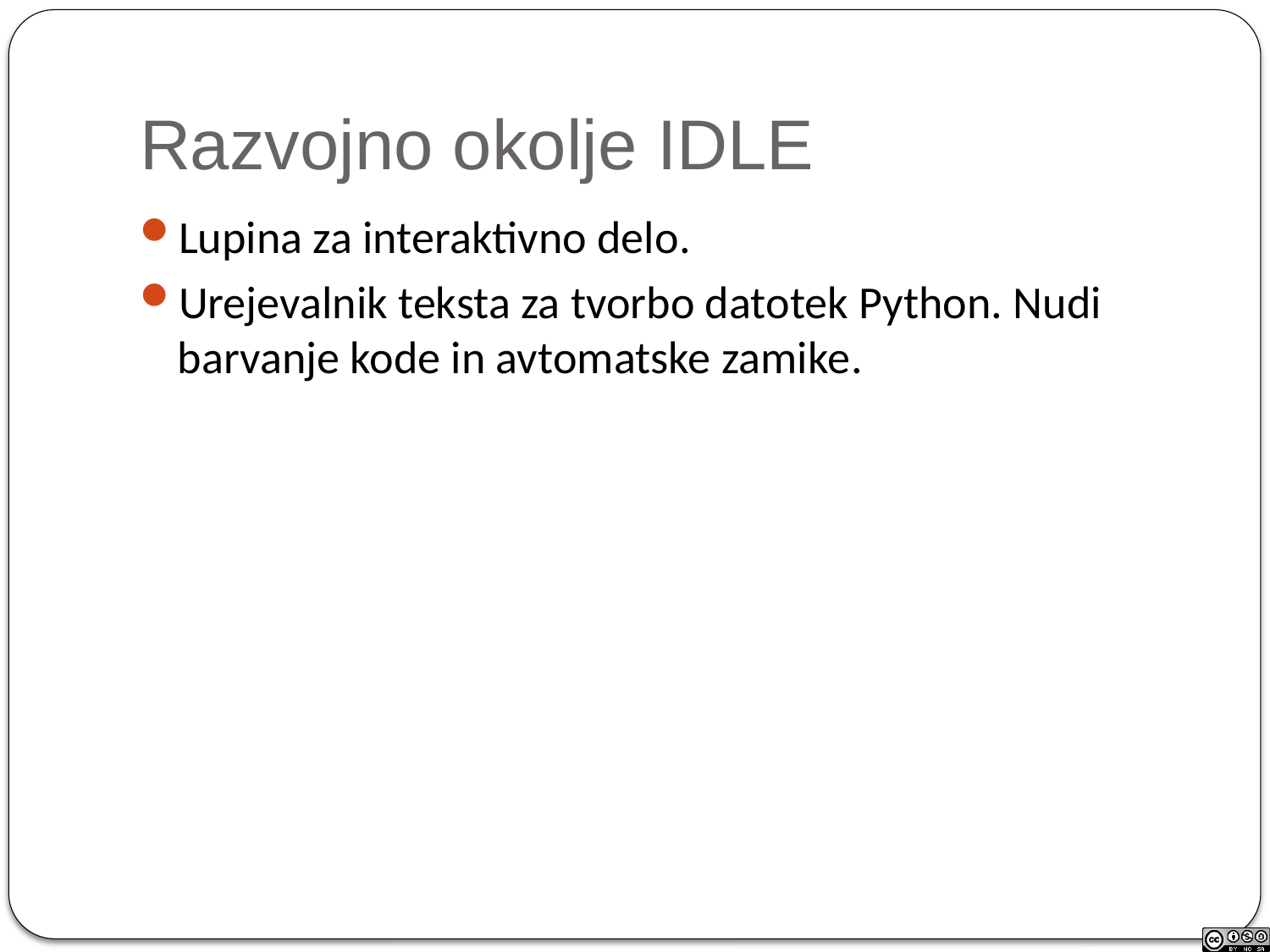

# Razvojno okolje IDLE
Lupina za interaktivno delo.
Urejevalnik teksta za tvorbo datotek Python. Nudi barvanje kode in avtomatske zamike.